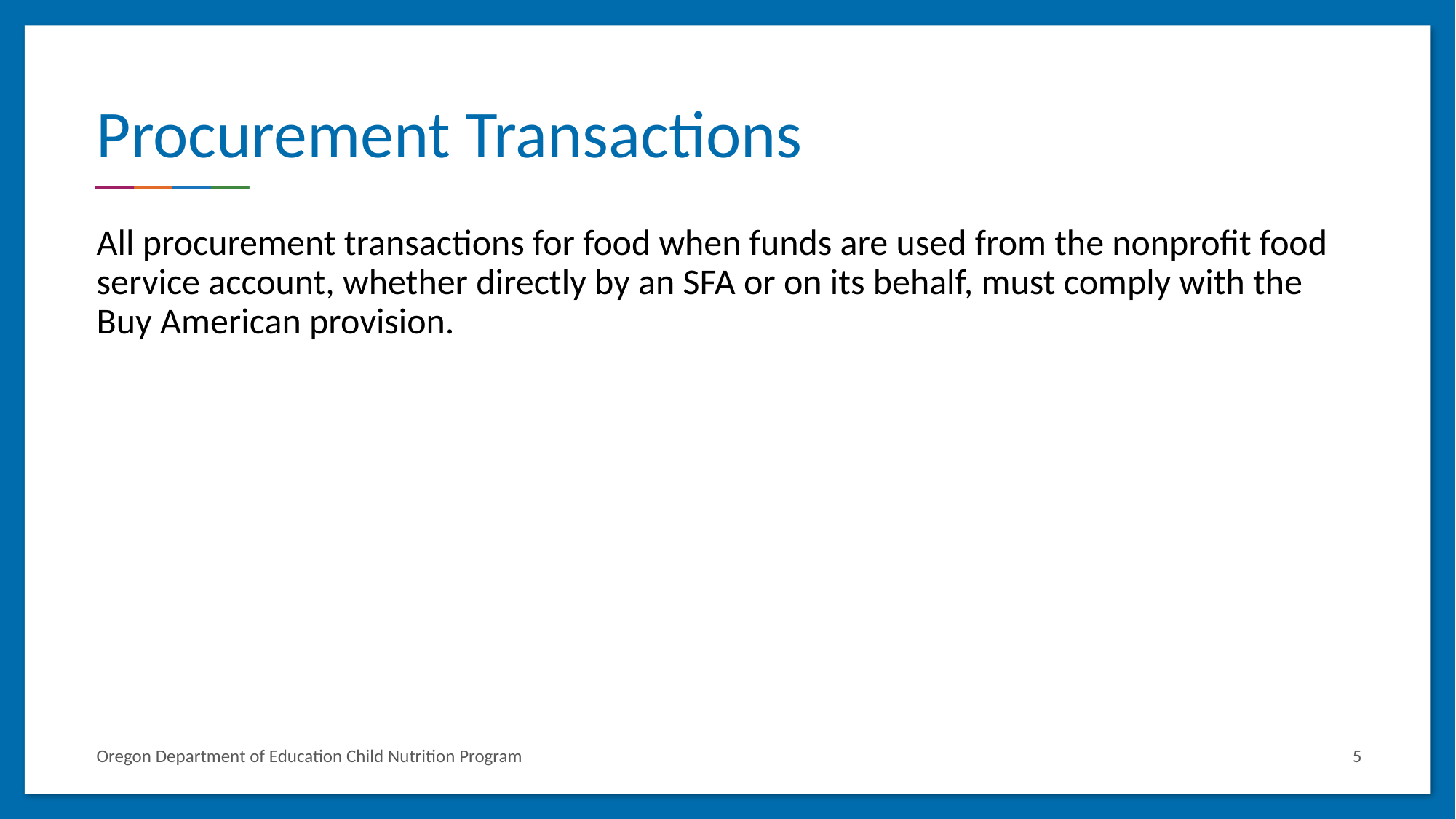

# Procurement Transactions
All procurement transactions for food when funds are used from the nonprofit food service account, whether directly by an SFA or on its behalf, must comply with the Buy American provision.

Oregon Department of Education Child Nutrition Program
5